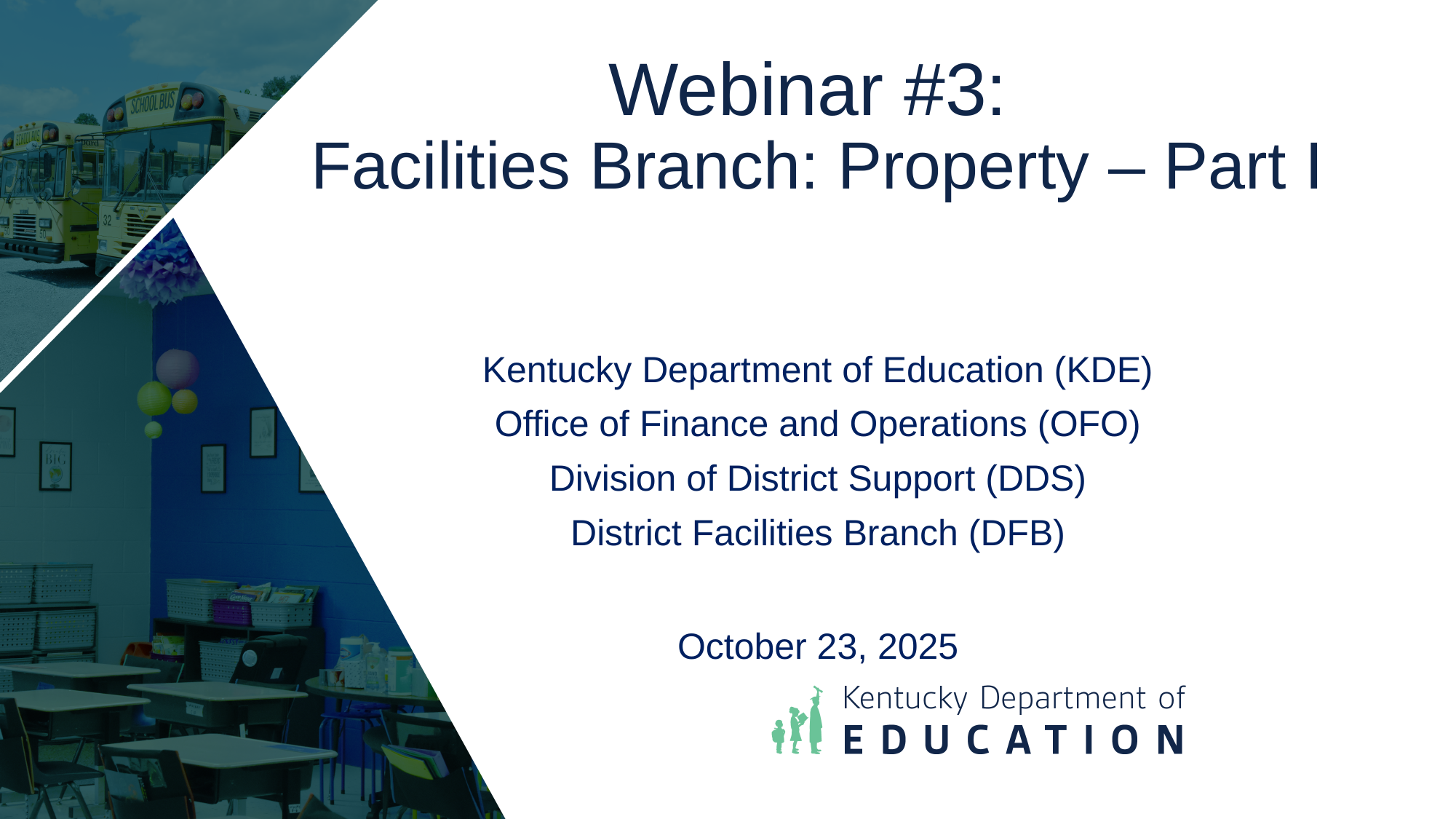

# Webinar #3: Facilities Branch: Property – Part I
Kentucky Department of Education (KDE)
Office of Finance and Operations (OFO)
Division of District Support (DDS)
District Facilities Branch (DFB)
October 23, 2025